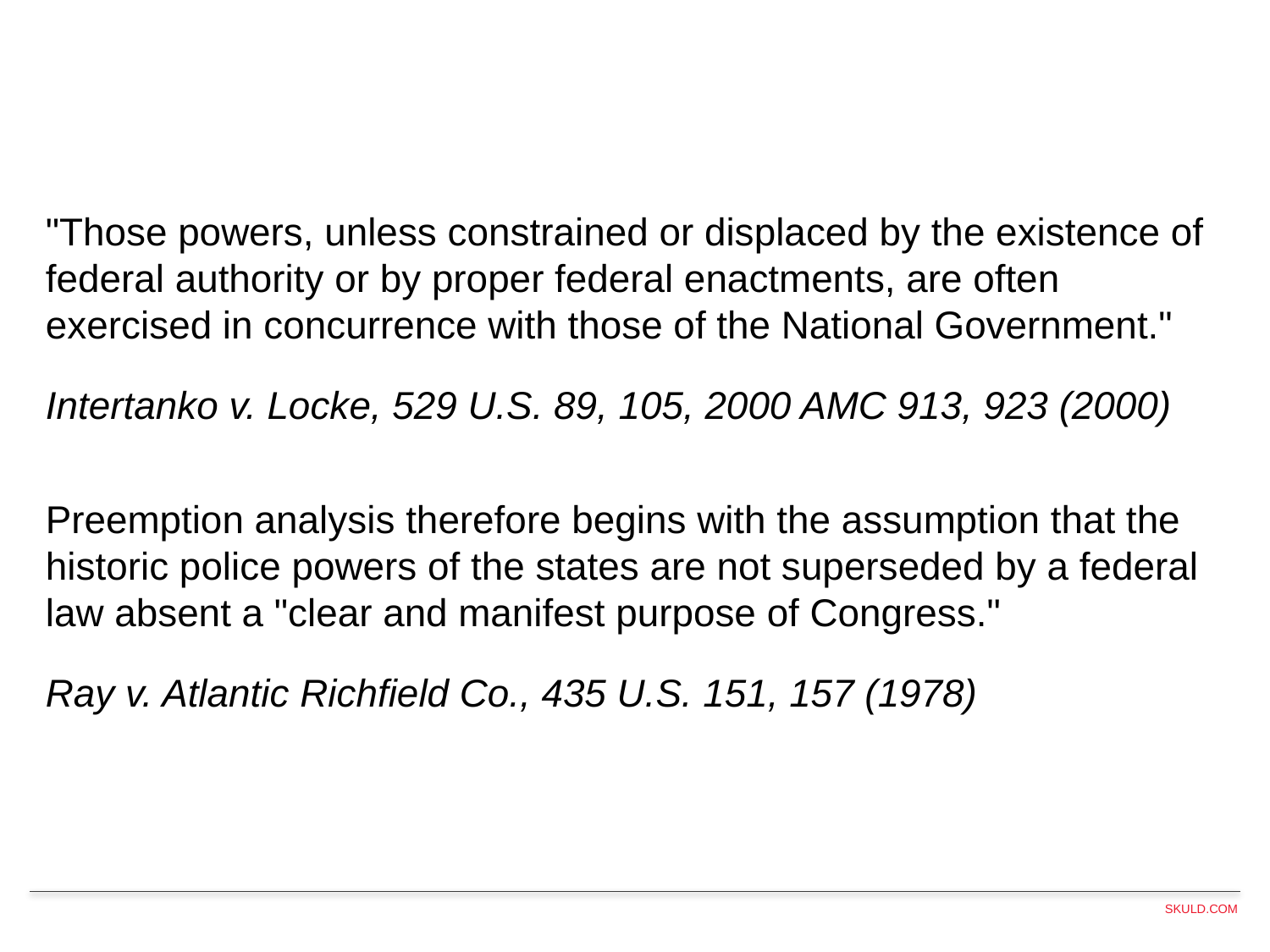

"Those powers, unless constrained or displaced by the existence of federal authority or by proper federal enactments, are often exercised in concurrence with those of the National Government."

Intertanko v. Locke, 529 U.S. 89, 105, 2000 AMC 913, 923 (2000)

Preemption analysis therefore begins with the assumption that the historic police powers of the states are not superseded by a federal law absent a "clear and manifest purpose of Congress."

Ray v. Atlantic Richfield Co., 435 U.S. 151, 157 (1978)